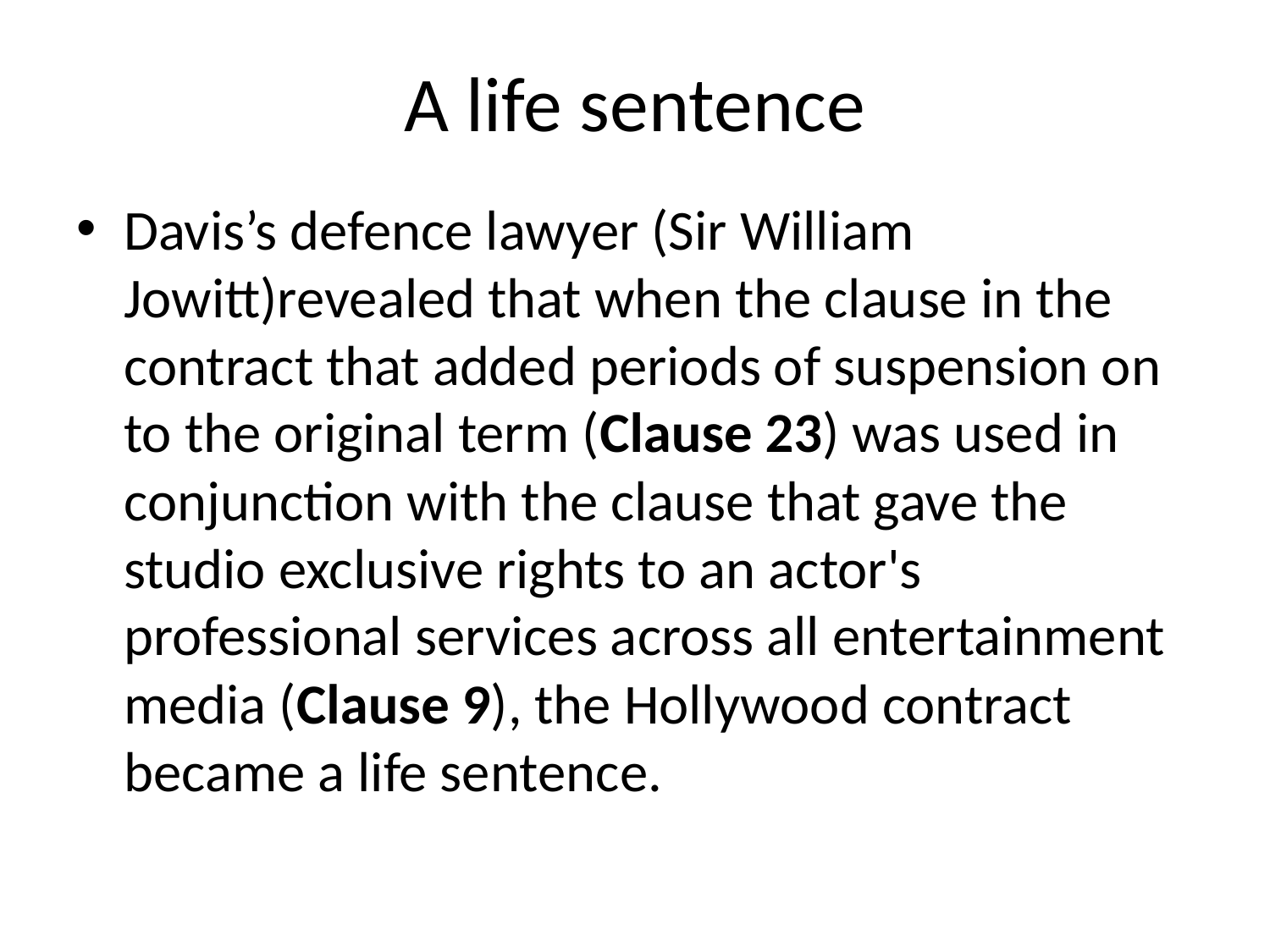

# A life sentence
Davis’s defence lawyer (Sir William Jowitt)revealed that when the clause in the contract that added periods of suspension on to the original term (Clause 23) was used in conjunction with the clause that gave the studio exclusive rights to an actor's professional services across all entertainment media (Clause 9), the Hollywood contract became a life sentence.